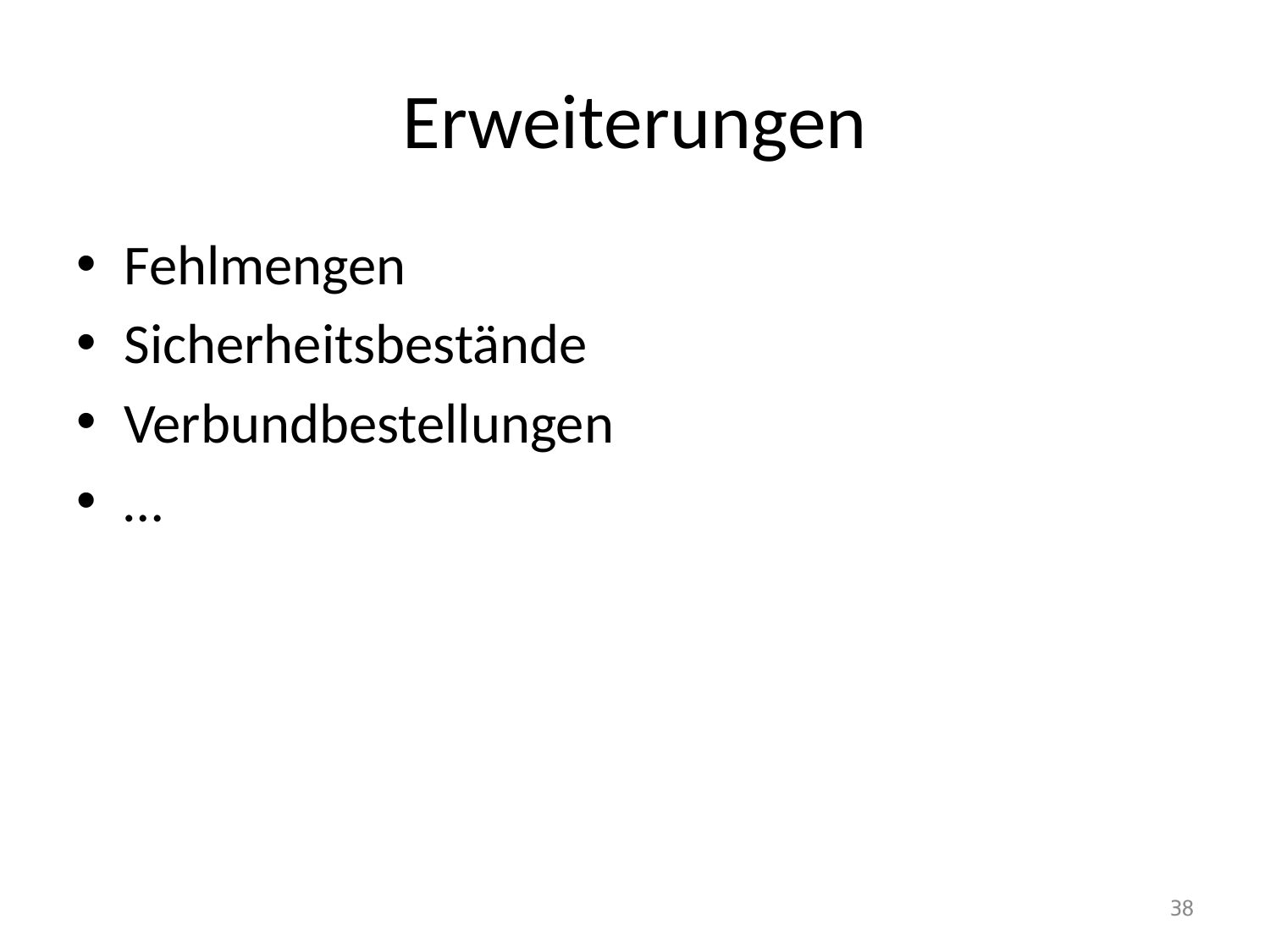

# Erweiterungen
Fehlmengen
Sicherheitsbestände
Verbundbestellungen
…
38